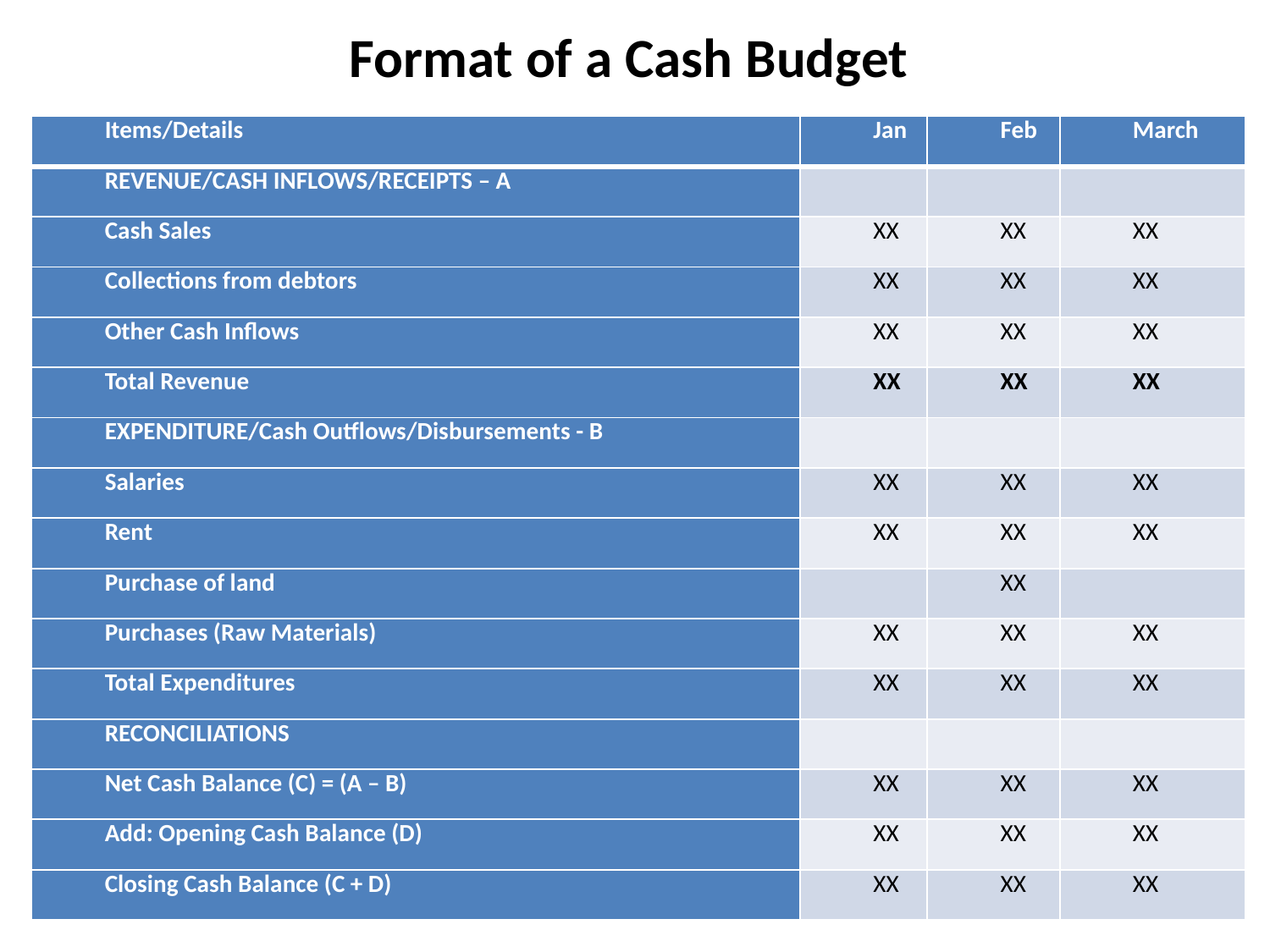

# Format of a Cash Budget
| Items/Details | Jan | Feb | March |
| --- | --- | --- | --- |
| REVENUE/CASH INFLOWS/RECEIPTS – A |  |  |  |
| Cash Sales | XX | XX | XX |
| Collections from debtors | XX | XX | XX |
| Other Cash Inflows | XX | XX | XX |
| Total Revenue | XX | XX | XX |
| EXPENDITURE/Cash Outflows/Disbursements - B |  |  |  |
| Salaries | XX | XX | XX |
| Rent | XX | XX | XX |
| Purchase of land |  | XX |  |
| Purchases (Raw Materials) | XX | XX | XX |
| Total Expenditures | XX | XX | XX |
| RECONCILIATIONS |  |  |  |
| Net Cash Balance (C) = (A – B) | XX | XX | XX |
| Add: Opening Cash Balance (D) | XX | XX | XX |
| Closing Cash Balance (C + D) | XX | XX | XX |